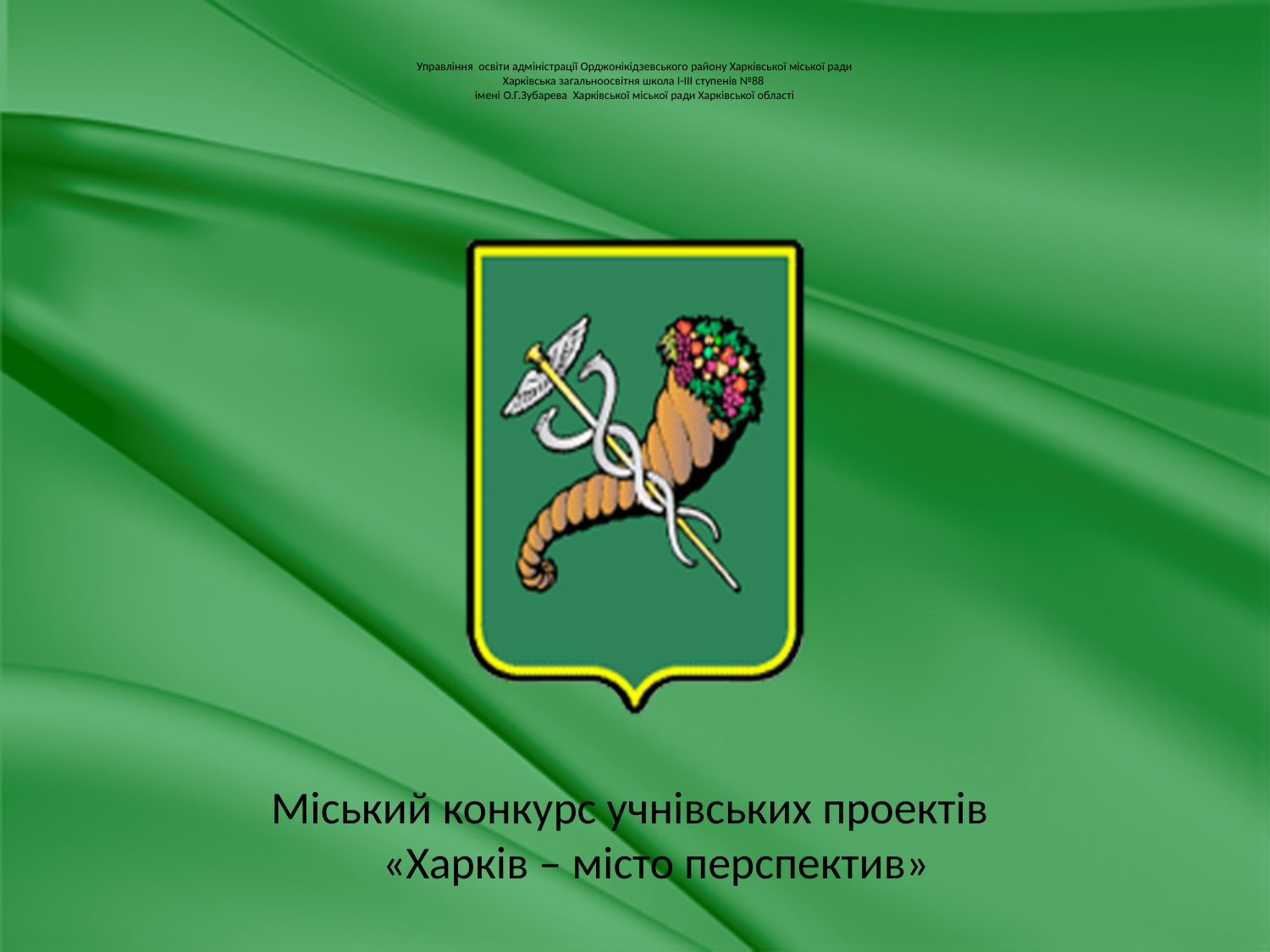

# Управління  освіти адміністрації Орджонікідзевського району Харківської міської ради Харківська загальноосвітня школа І-ІІІ ступенів №88 імені О.Г.Зубарева  Харківської міської ради Харківської області

Міський конкурс учнівських проектів
«Харків – місто перспектив»